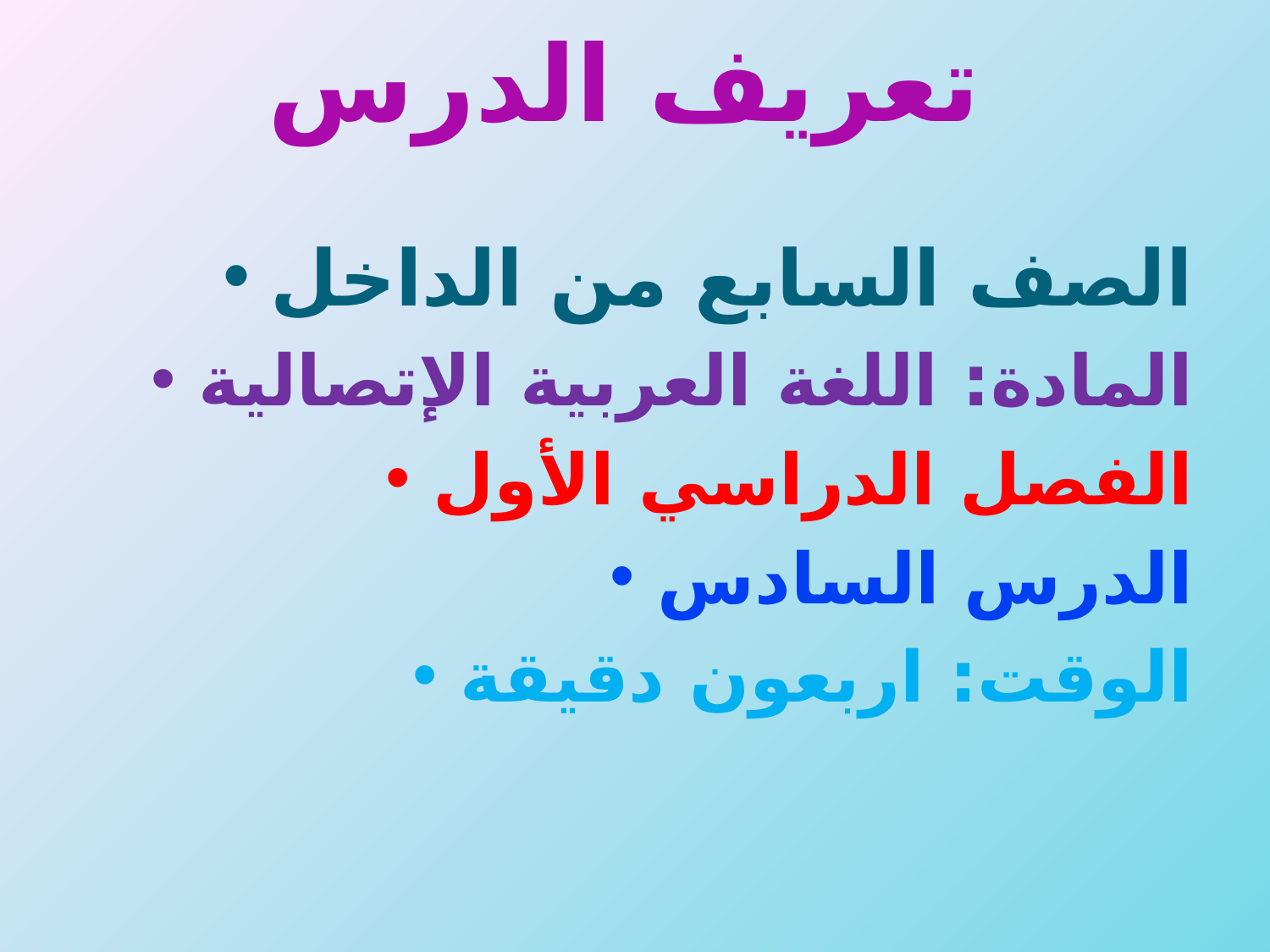

# تعريف الدرس
الصف السابع من الداخل
المادة: اللغة العربية الإتصالية
الفصل الدراسي الأول
الدرس السادس
الوقت: اربعون دقيقة